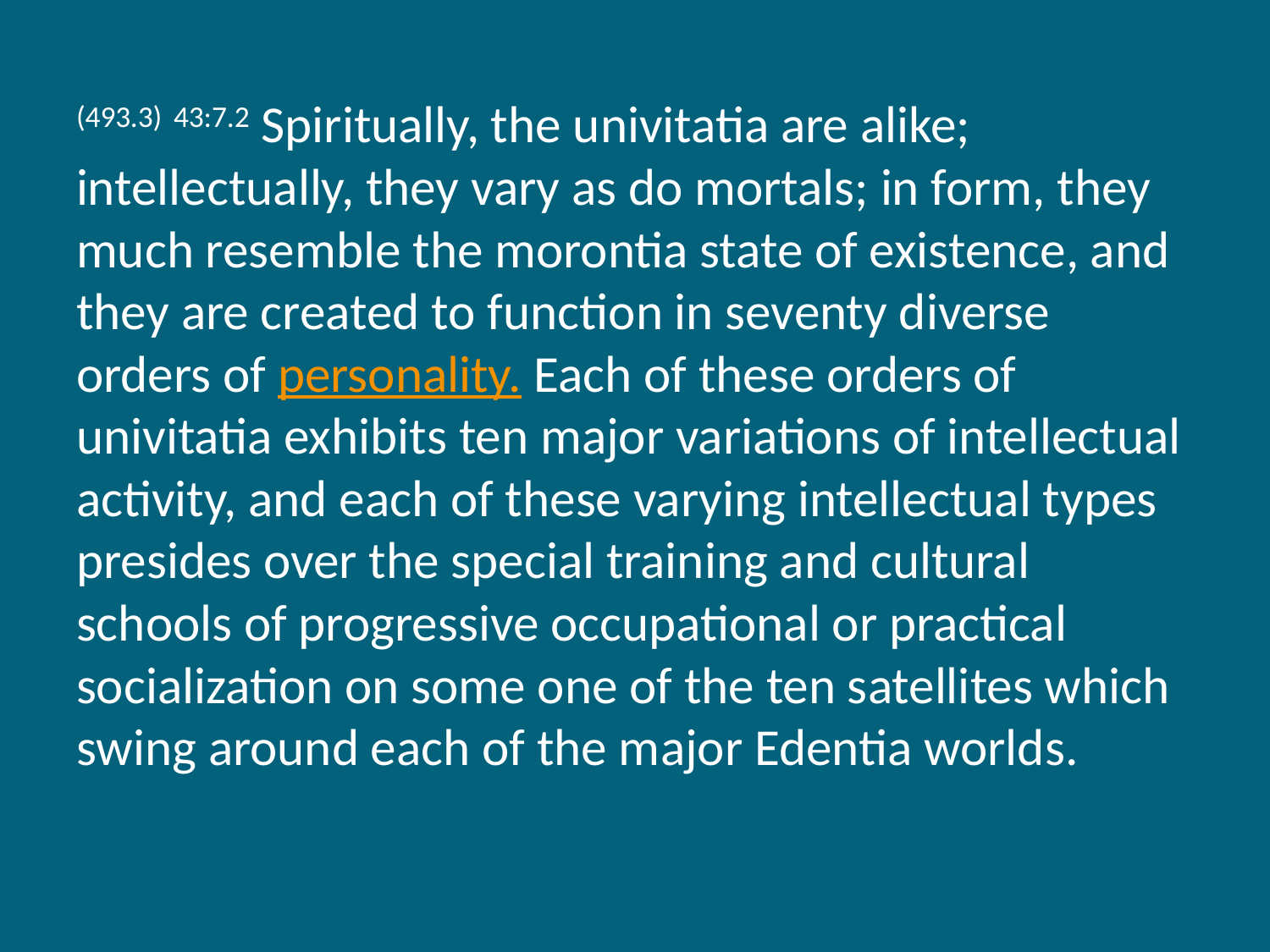

(493.3) 43:7.2 Spiritually, the univitatia are alike; intellectually, they vary as do mortals; in form, they much resemble the morontia state of existence, and they are created to function in seventy diverse orders of personality. Each of these orders of univitatia exhibits ten major variations of intellectual activity, and each of these varying intellectual types presides over the special training and cultural schools of progressive occupational or practical socialization on some one of the ten satellites which swing around each of the major Edentia worlds.